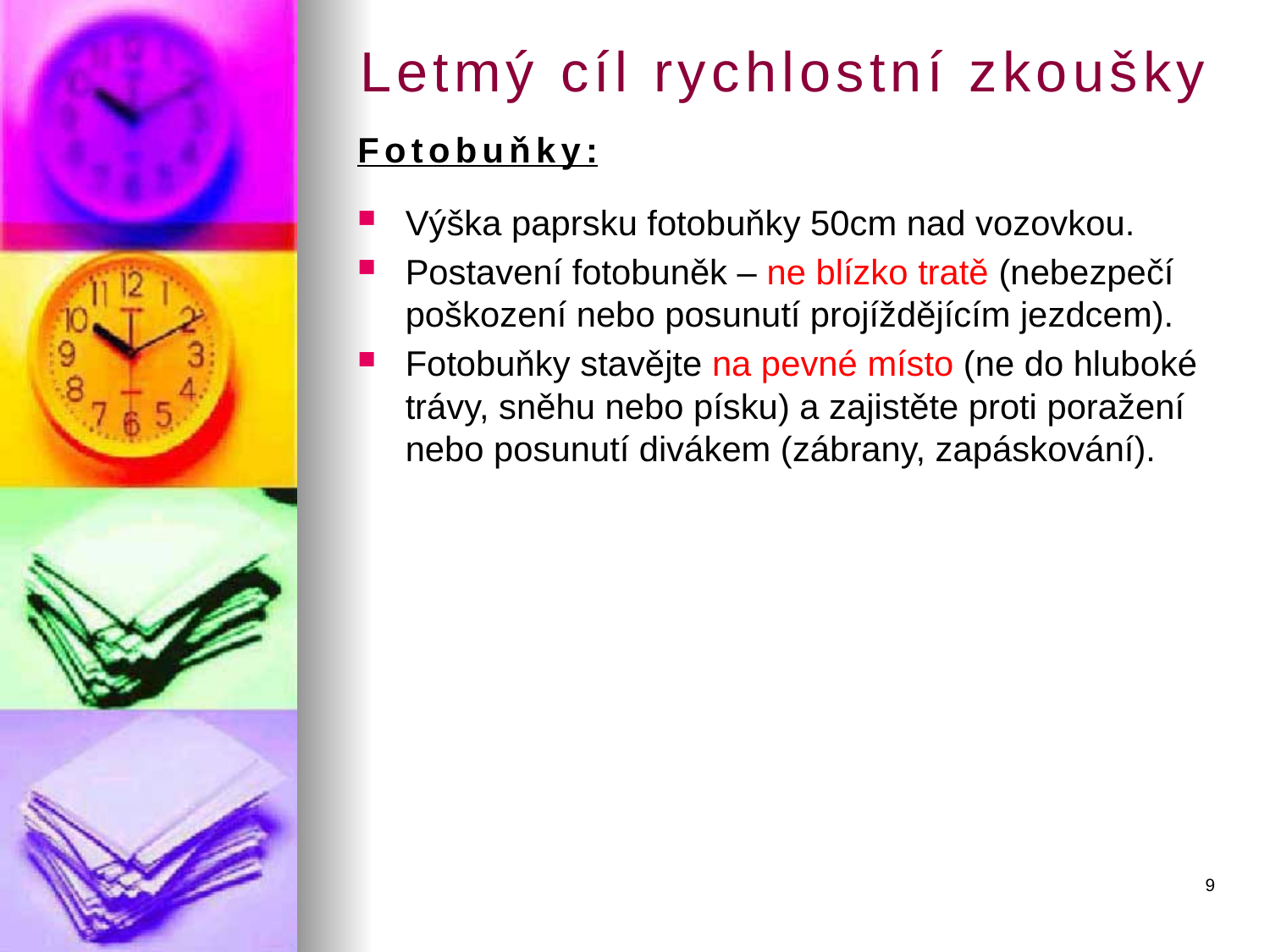

# Letmý cíl rychlostní zkoušky
Fotobuňky:

Výška paprsku fotobuňky 50cm nad vozovkou.
Postavení fotobuněk – ne blízko tratě (nebezpečí poškození nebo posunutí projíždějícím jezdcem).
Fotobuňky stavějte na pevné místo (ne do hluboké trávy, sněhu nebo písku) a zajistěte proti poražení nebo posunutí divákem (zábrany, zapáskování).

9